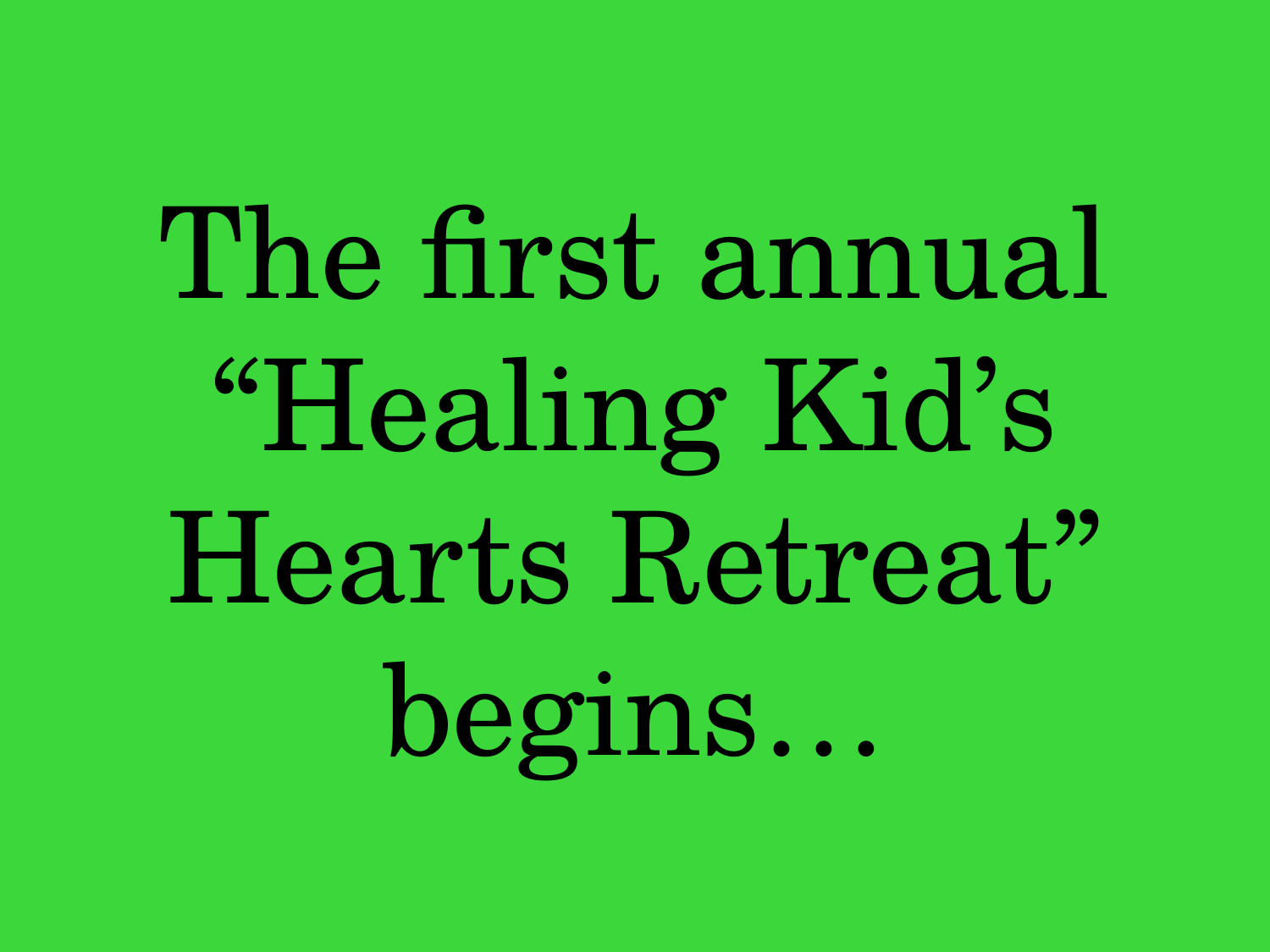

The first annual “Healing Kid’s Hearts Retreat” begins…